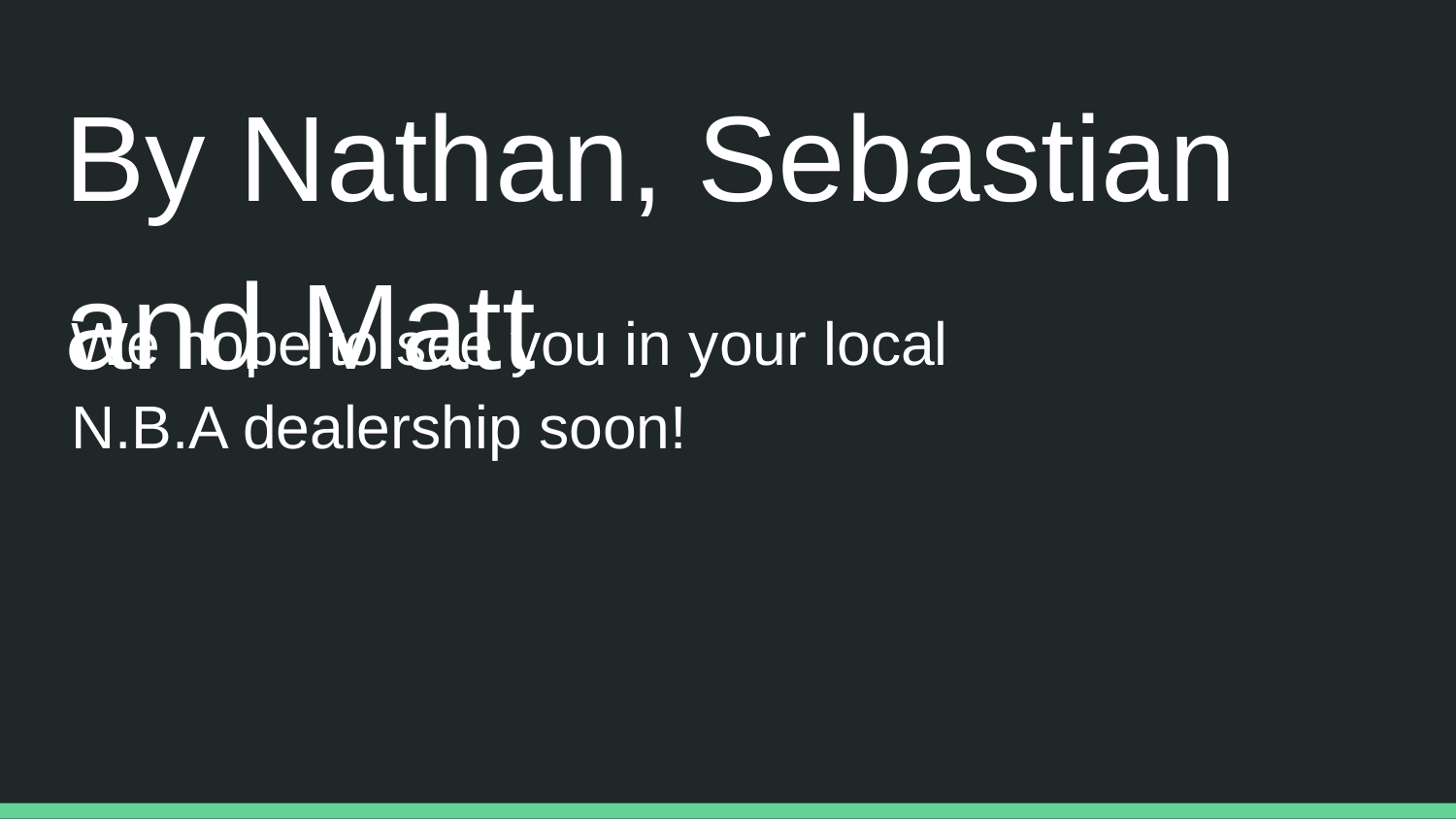

By Nathan, Sebastian and Matt
We hope to see you in your local N.B.A dealership soon!